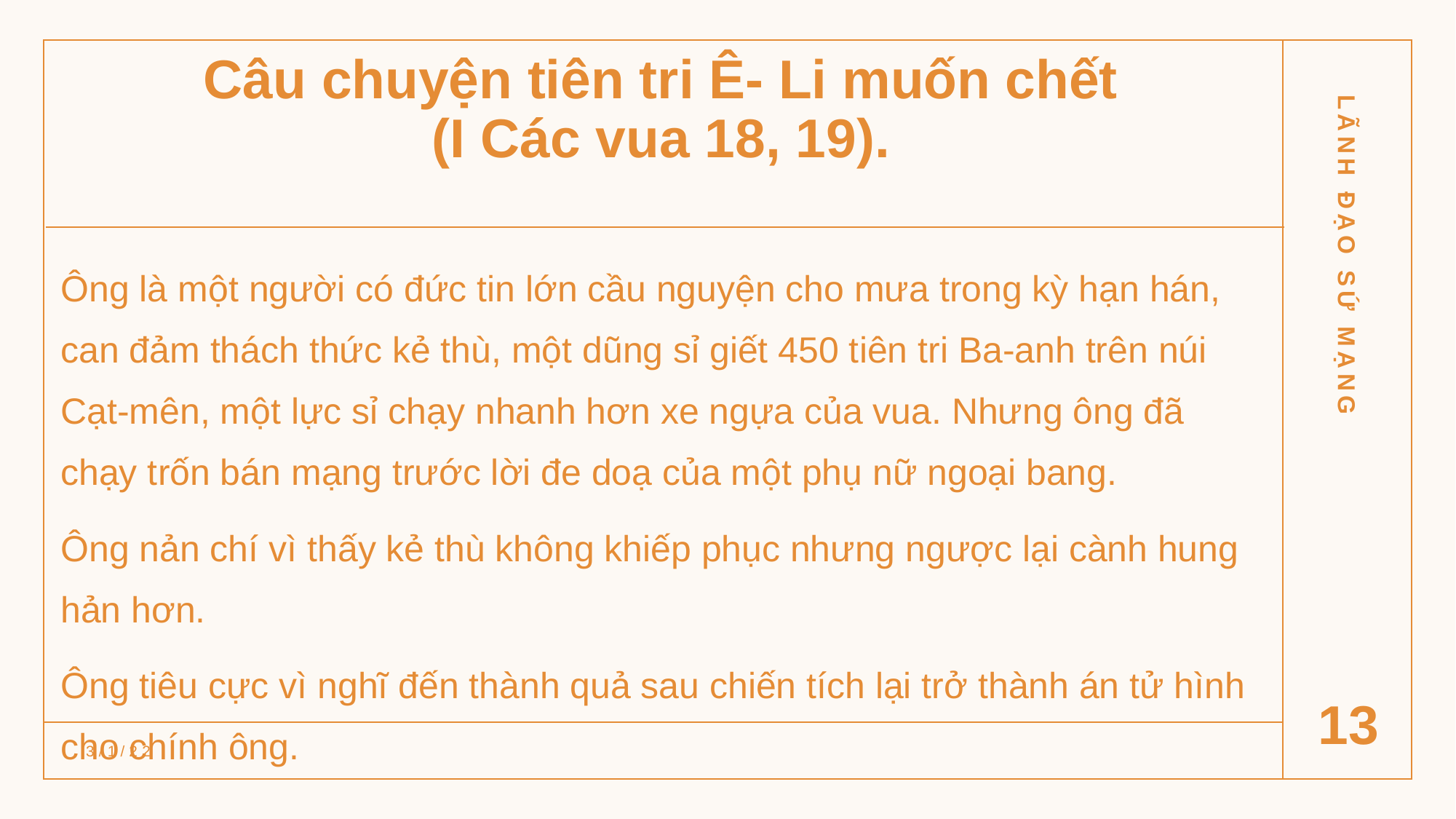

# Câu chuyện tiên tri Ê- Li muốn chết (I Các vua 18, 19).
Ông là một người có đức tin lớn cầu nguyện cho mưa trong kỳ hạn hán, can đảm thách thức kẻ thù, một dũng sỉ giết 450 tiên tri Ba-anh trên núi Cạt-mên, một lực sỉ chạy nhanh hơn xe ngựa của vua. Nhưng ông đã chạy trốn bán mạng trước lời đe doạ của một phụ nữ ngoại bang.
Ông nản chí vì thấy kẻ thù không khiếp phục nhưng ngược lại cành hung hản hơn.
Ông tiêu cực vì nghĩ đến thành quả sau chiến tích lại trở thành án tử hình cho chính ông.

LÃNH ĐẠO SỨ MẠNG
13
3/1/22